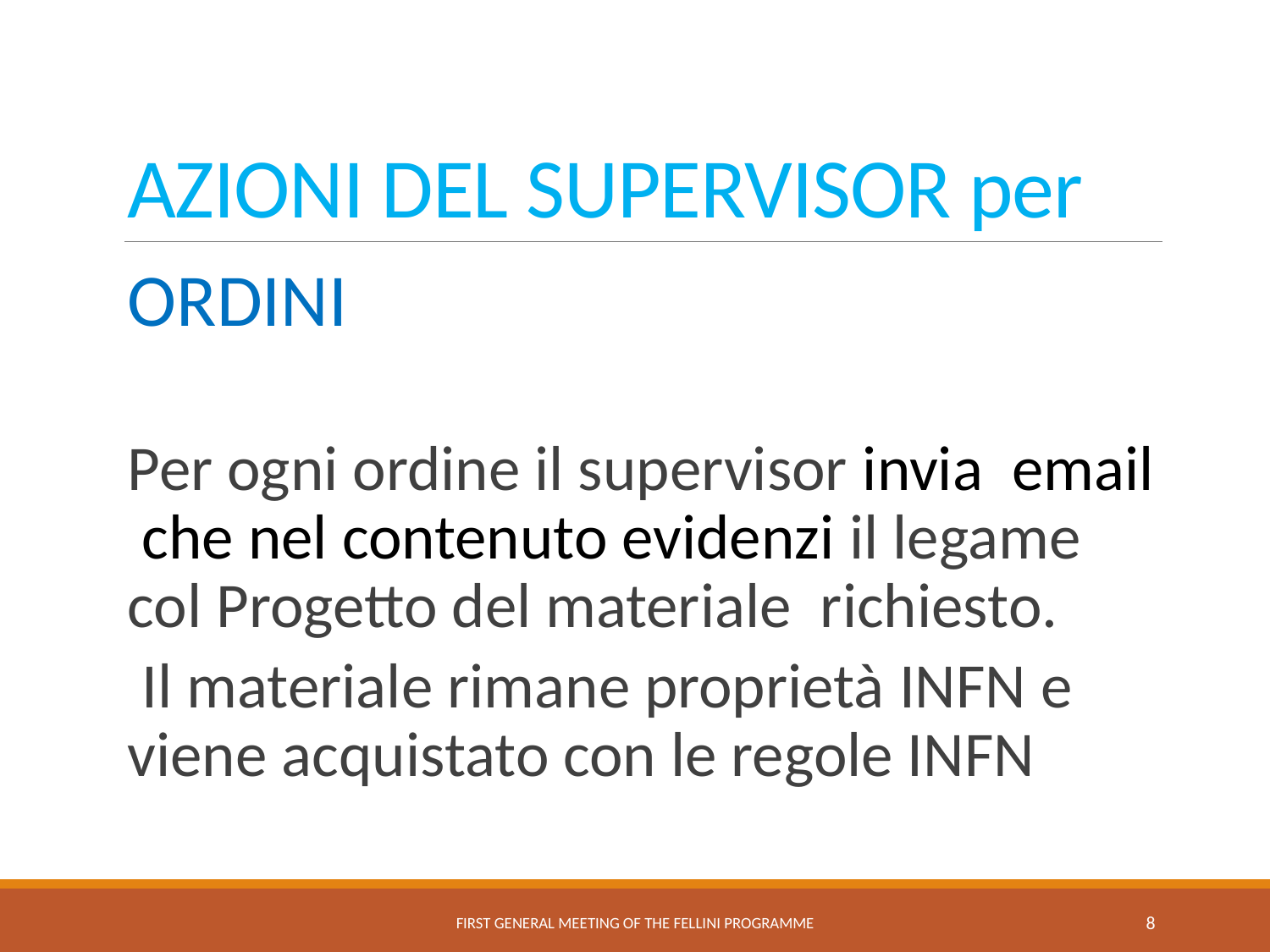

# AZIONI DEL SUPERVISOR per
ORDINI

Per ogni ordine il supervisor invia  email  che nel contenuto evidenzi il legame col Progetto del materiale  richiesto.
 Il materiale rimane proprietà INFN e viene acquistato con le regole INFN

FIRST GENERAL MEETING OF THE FELLINI PROGRAMME
8